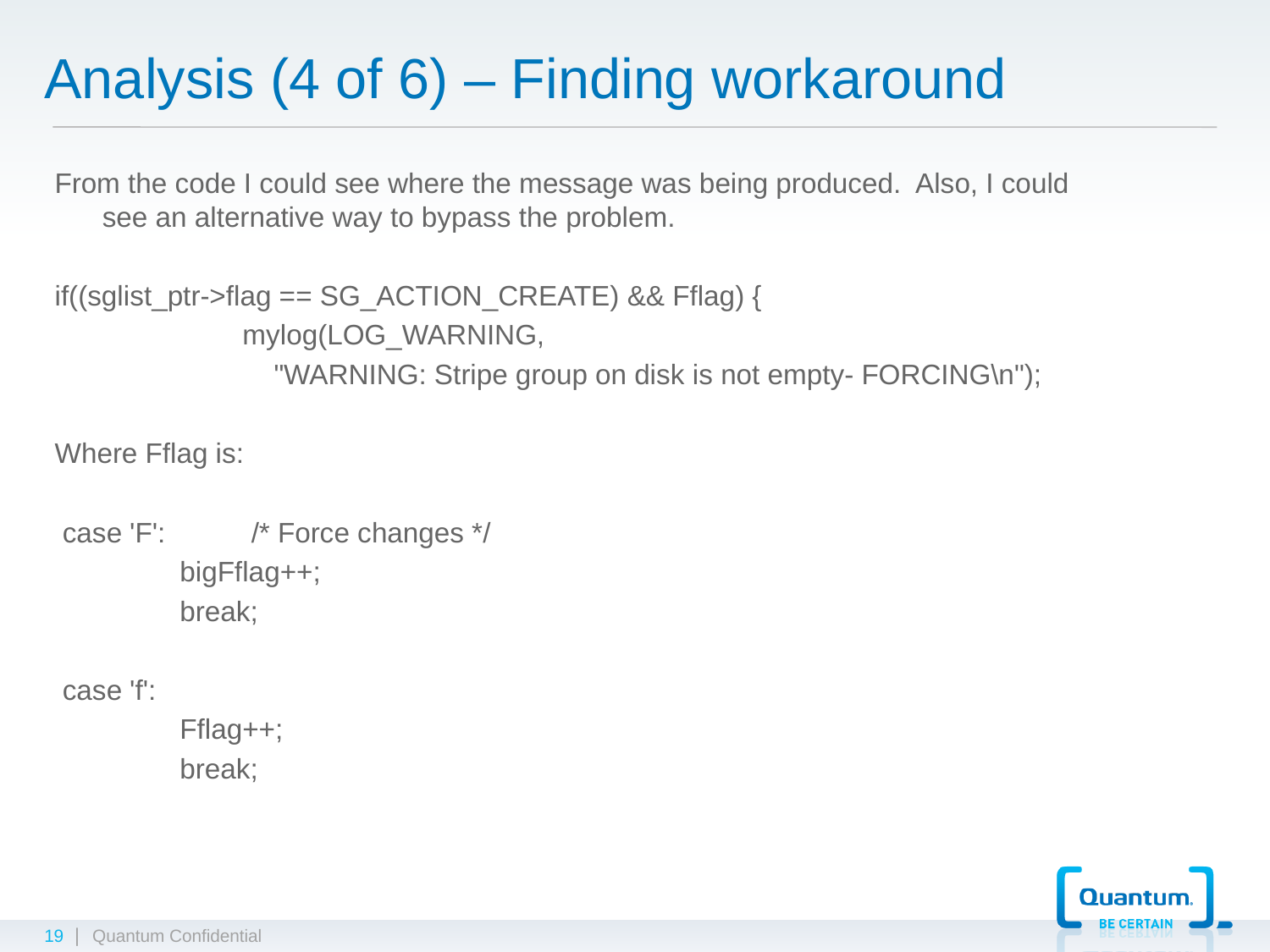

# Analysis (4 of 6) – Finding workaround
From the code I could see where the message was being produced.  Also, I could see an alternative way to bypass the problem.

if((sglist_ptr->flag == SG_ACTION_CREATE) && Fflag) {
                        mylog(LOG_WARNING,
                            "WARNING: Stripe group on disk is not empty- FORCING\n");

Where Fflag is:

 case 'F':           /* Force changes */
                bigFflag++;
                break;

 case 'f':
                Fflag++;
                break;
19